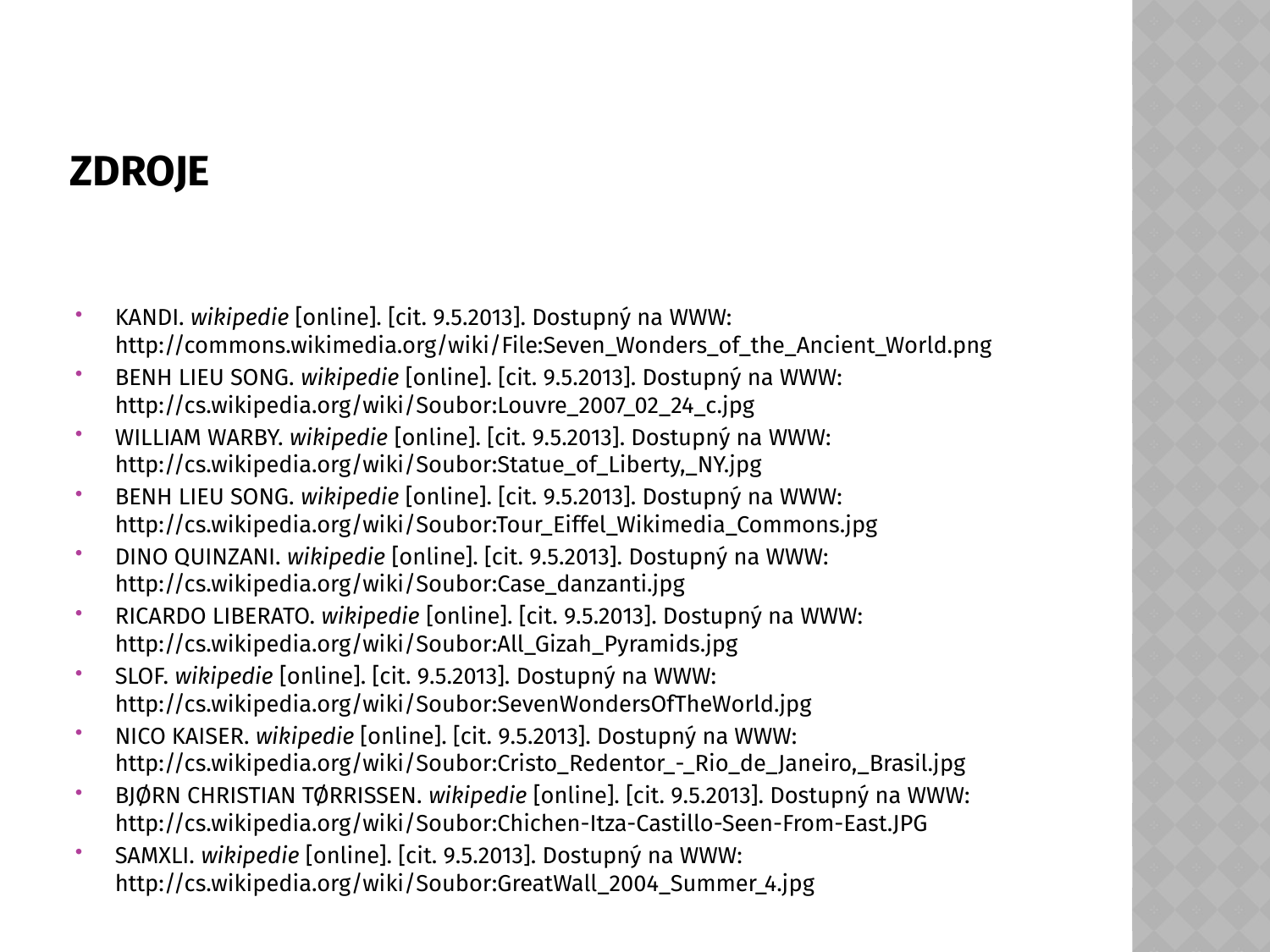

# Zdroje

KANDI. wikipedie [online]. [cit. 9.5.2013]. Dostupný na WWW: http://commons.wikimedia.org/wiki/File:Seven_Wonders_of_the_Ancient_World.png
BENH LIEU SONG. wikipedie [online]. [cit. 9.5.2013]. Dostupný na WWW: http://cs.wikipedia.org/wiki/Soubor:Louvre_2007_02_24_c.jpg
WILLIAM WARBY. wikipedie [online]. [cit. 9.5.2013]. Dostupný na WWW: http://cs.wikipedia.org/wiki/Soubor:Statue_of_Liberty,_NY.jpg
BENH LIEU SONG. wikipedie [online]. [cit. 9.5.2013]. Dostupný na WWW: http://cs.wikipedia.org/wiki/Soubor:Tour_Eiffel_Wikimedia_Commons.jpg
DINO QUINZANI. wikipedie [online]. [cit. 9.5.2013]. Dostupný na WWW: http://cs.wikipedia.org/wiki/Soubor:Case_danzanti.jpg
RICARDO LIBERATO. wikipedie [online]. [cit. 9.5.2013]. Dostupný na WWW: http://cs.wikipedia.org/wiki/Soubor:All_Gizah_Pyramids.jpg
SLOF. wikipedie [online]. [cit. 9.5.2013]. Dostupný na WWW: http://cs.wikipedia.org/wiki/Soubor:SevenWondersOfTheWorld.jpg
NICO KAISER. wikipedie [online]. [cit. 9.5.2013]. Dostupný na WWW: http://cs.wikipedia.org/wiki/Soubor:Cristo_Redentor_-_Rio_de_Janeiro,_Brasil.jpg
BJØRN CHRISTIAN TØRRISSEN. wikipedie [online]. [cit. 9.5.2013]. Dostupný na WWW: http://cs.wikipedia.org/wiki/Soubor:Chichen-Itza-Castillo-Seen-From-East.JPG
SAMXLI. wikipedie [online]. [cit. 9.5.2013]. Dostupný na WWW: http://cs.wikipedia.org/wiki/Soubor:GreatWall_2004_Summer_4.jpg